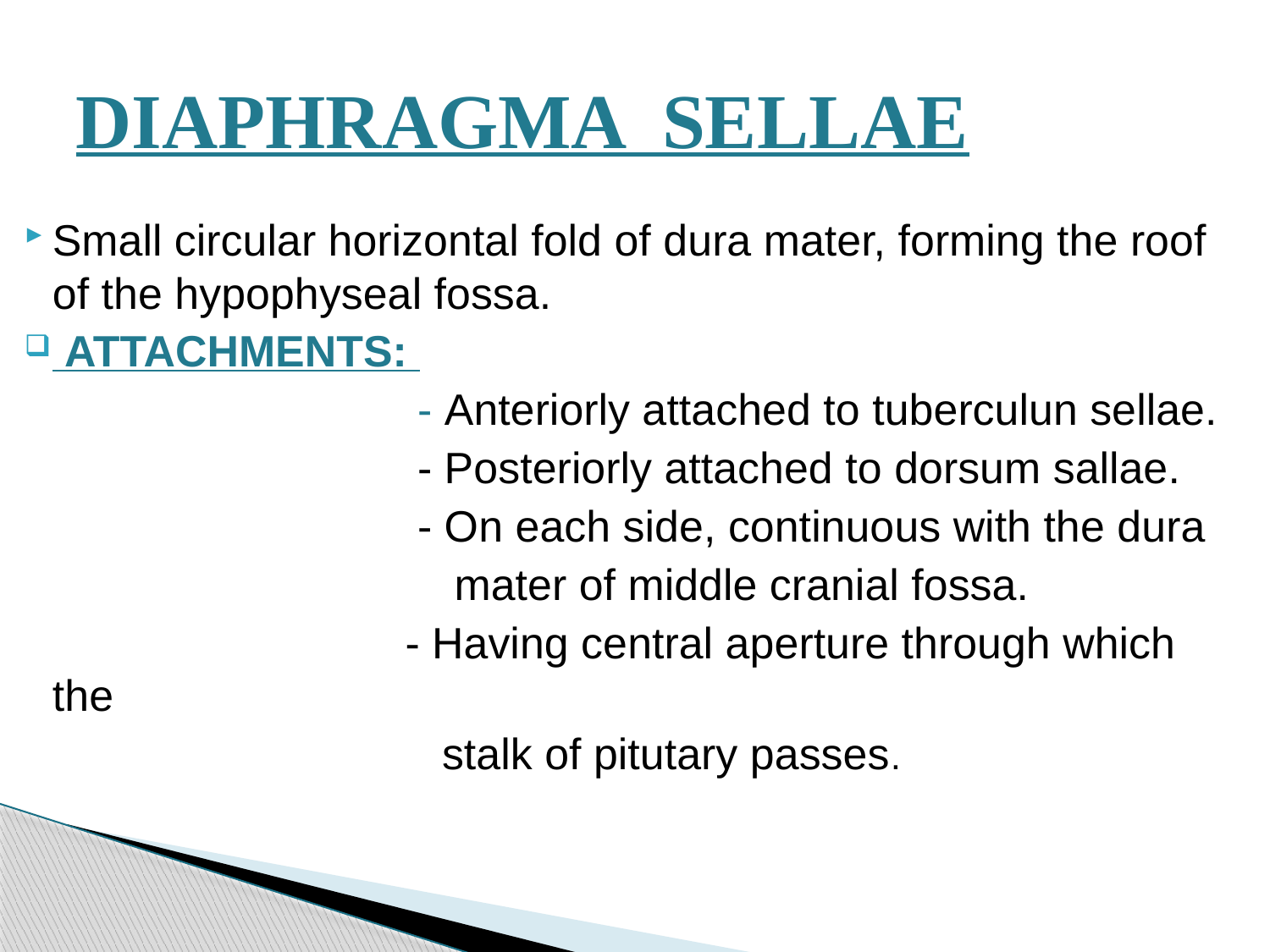

# DIAPHRAGMA  SELLAE
Small circular horizontal fold of dura mater, forming the roof of the hypophyseal fossa.
 ATTACHMENTS:
                                - Anteriorly attached to tuberculun sellae.
                                - Posteriorly attached to dorsum sallae.
                                - On each side, continuous with the dura
                                   mater of middle cranial fossa.
                               - Having central aperture through which the
                                  stalk of pitutary passes.